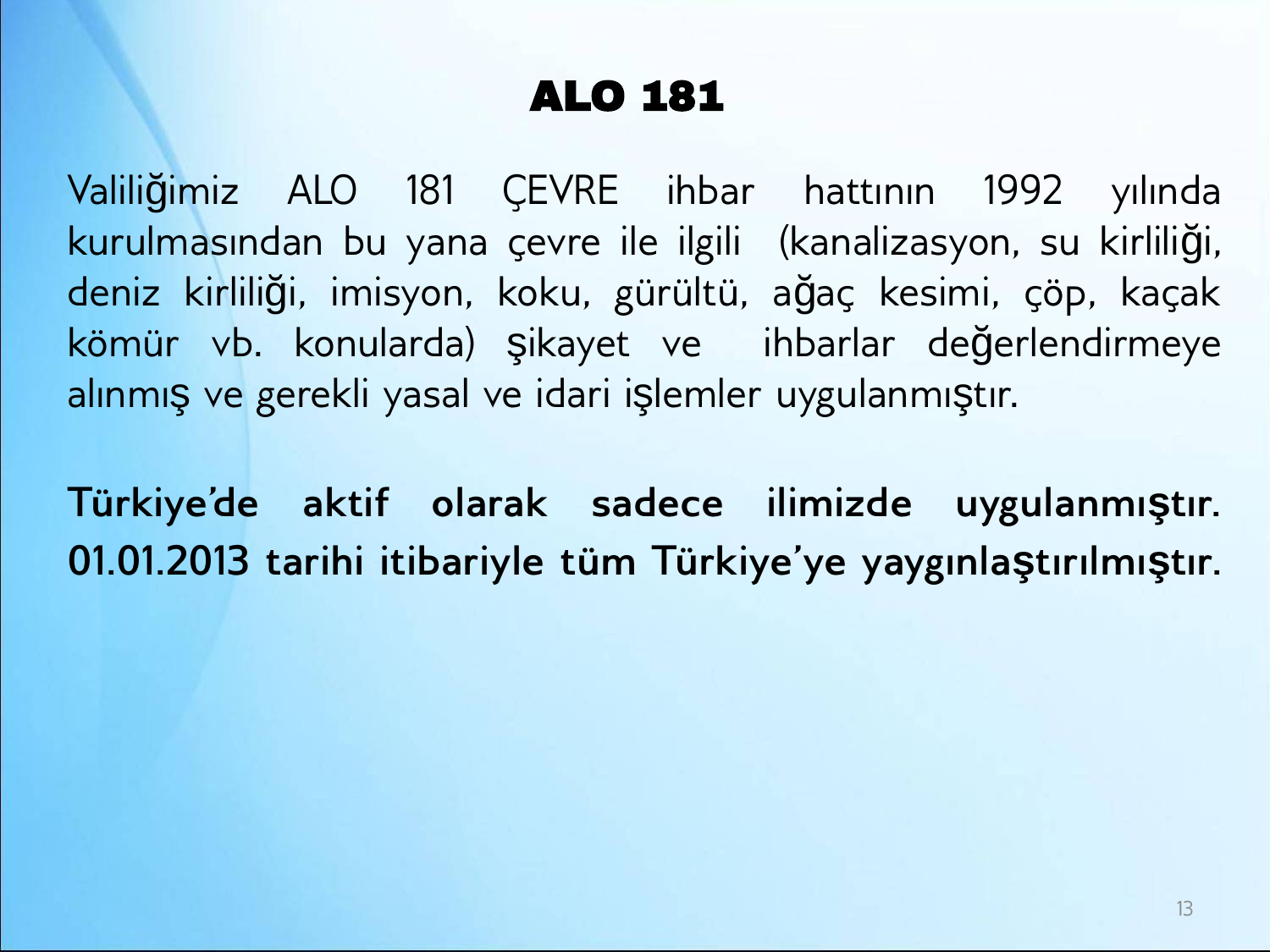

# ALO 181
Valiliğimiz ALO 181 ÇEVRE ihbar hattının 1992 yılında kurulmasından bu yana çevre ile ilgili  (kanalizasyon, su kirliliği, deniz kirliliği, imisyon, koku, gürültü, ağaç kesimi, çöp, kaçak kömür vb. konularda) şikayet ve  ihbarlar değerlendirmeye alınmış ve gerekli yasal ve idari işlemler uygulanmıştır.

Türkiye’de aktif olarak sadece ilimizde uygulanmıştır. 01.01.2013 tarihi itibariyle tüm Türkiye’ye yaygınlaştırılmıştır.

13